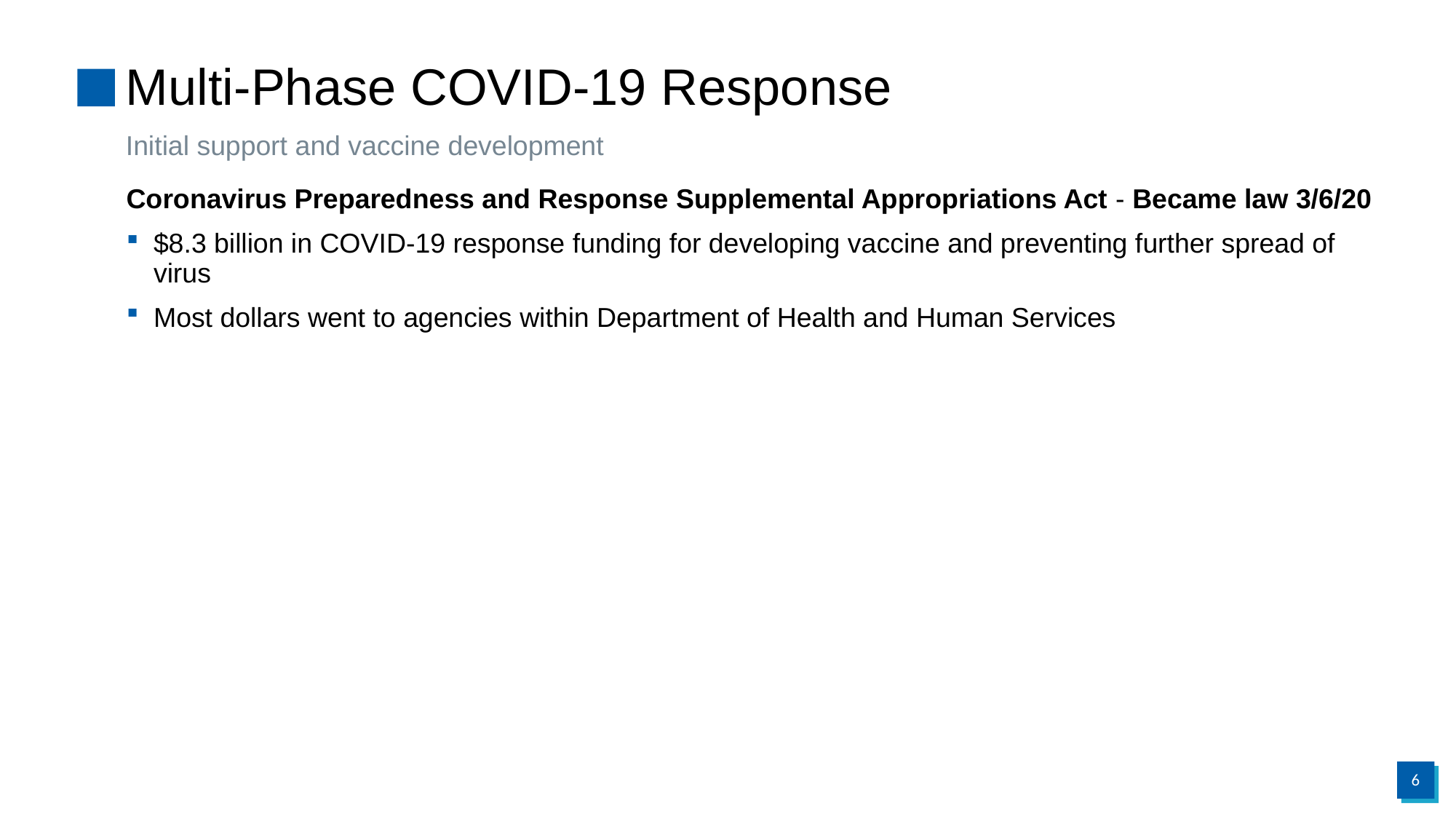

# Multi-Phase COVID-19 Response
Initial support and vaccine development

Coronavirus Preparedness and Response Supplemental Appropriations Act - Became law 3/6/20
$8.3 billion in COVID-19 response funding for developing vaccine and preventing further spread of virus
Most dollars went to agencies within Department of Health and Human Services